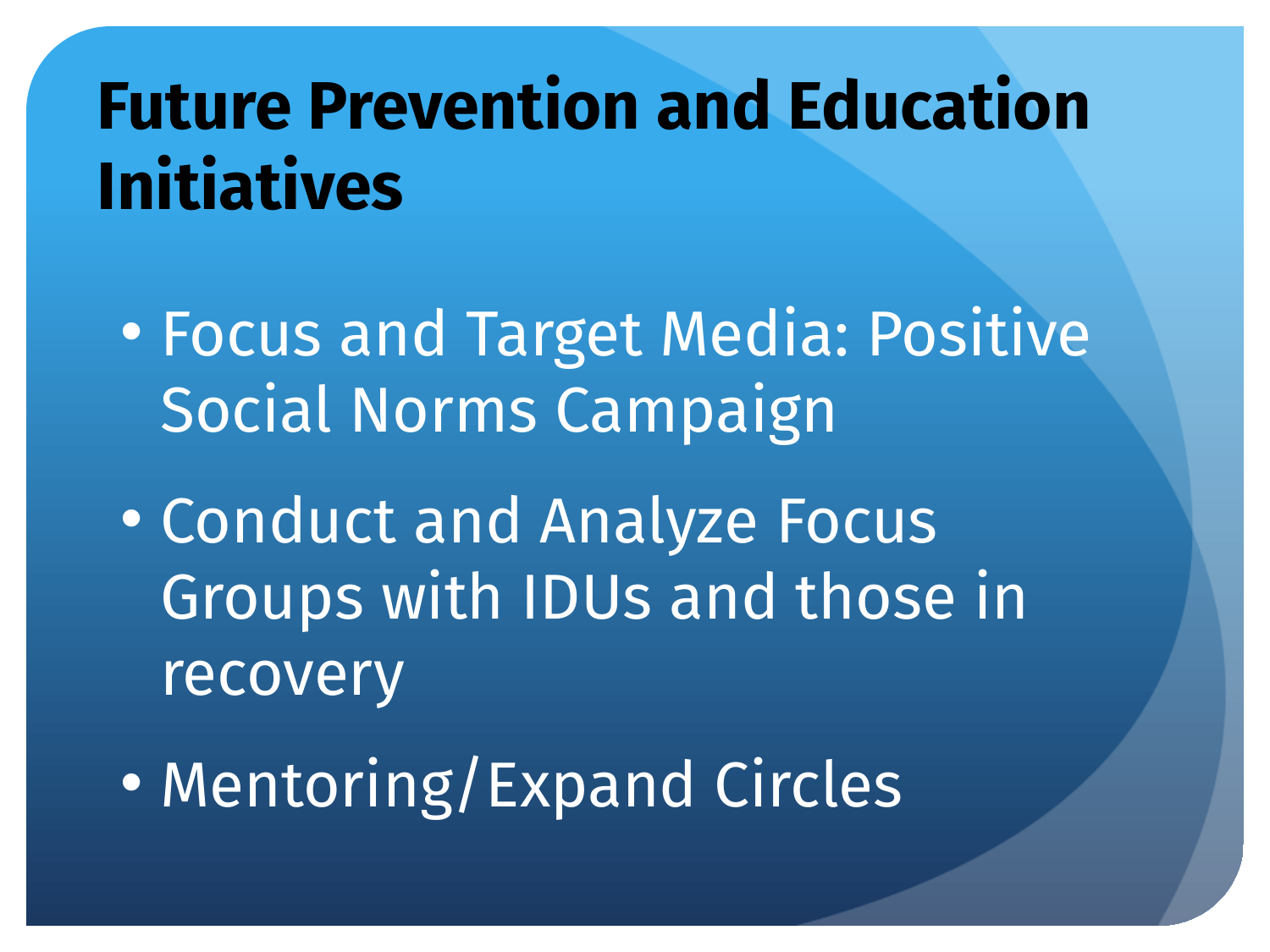

# Future Prevention and Education Initiatives
Focus and Target Media: Positive Social Norms Campaign
Conduct and Analyze Focus Groups with IDUs and those in recovery
Mentoring/Expand Circles